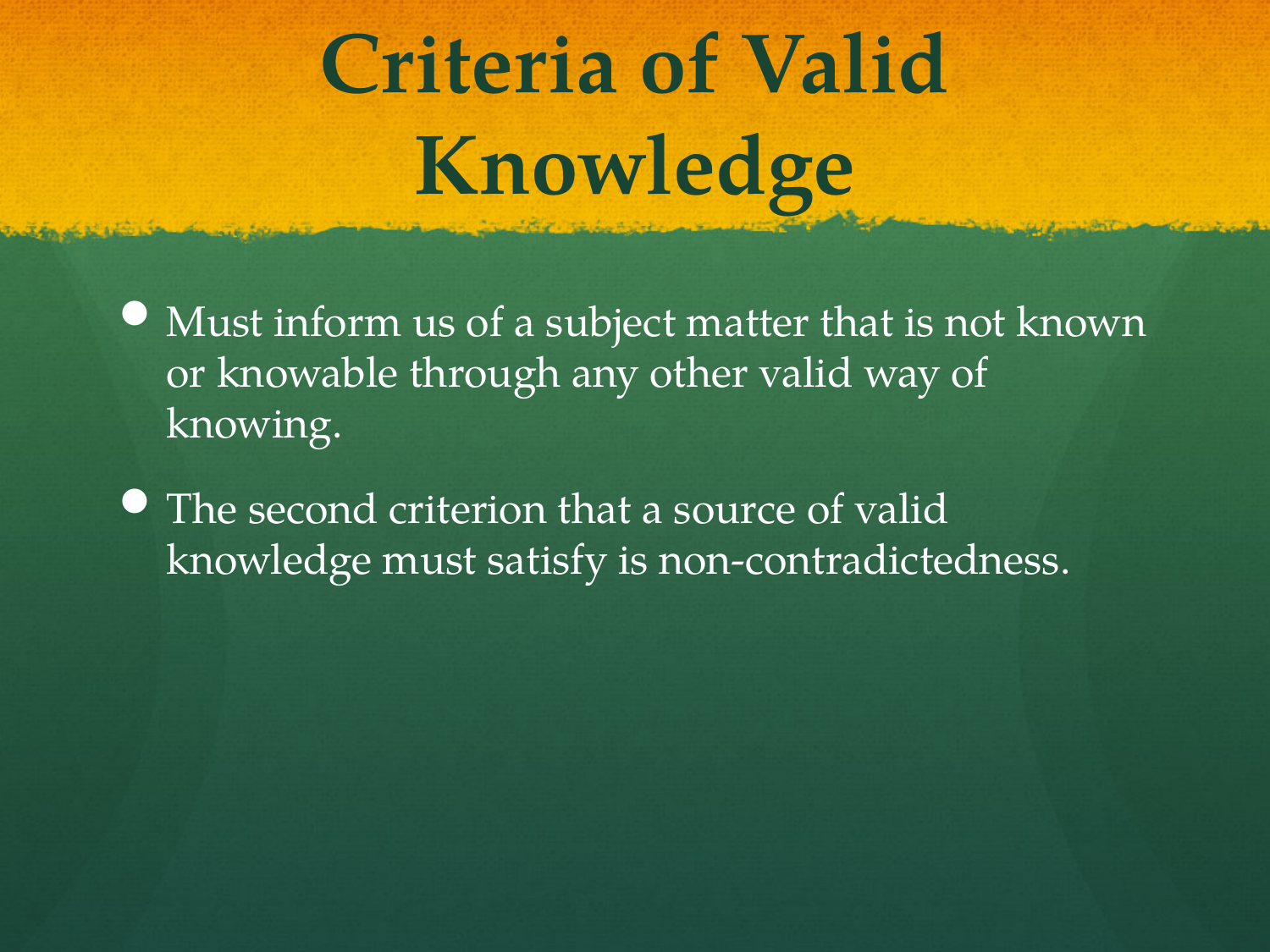

# Criteria of Valid Knowledge
Must inform us of a subject matter that is not known or knowable through any other valid way of knowing.
The second criterion that a source of valid knowledge must satisfy is non-contradictedness.